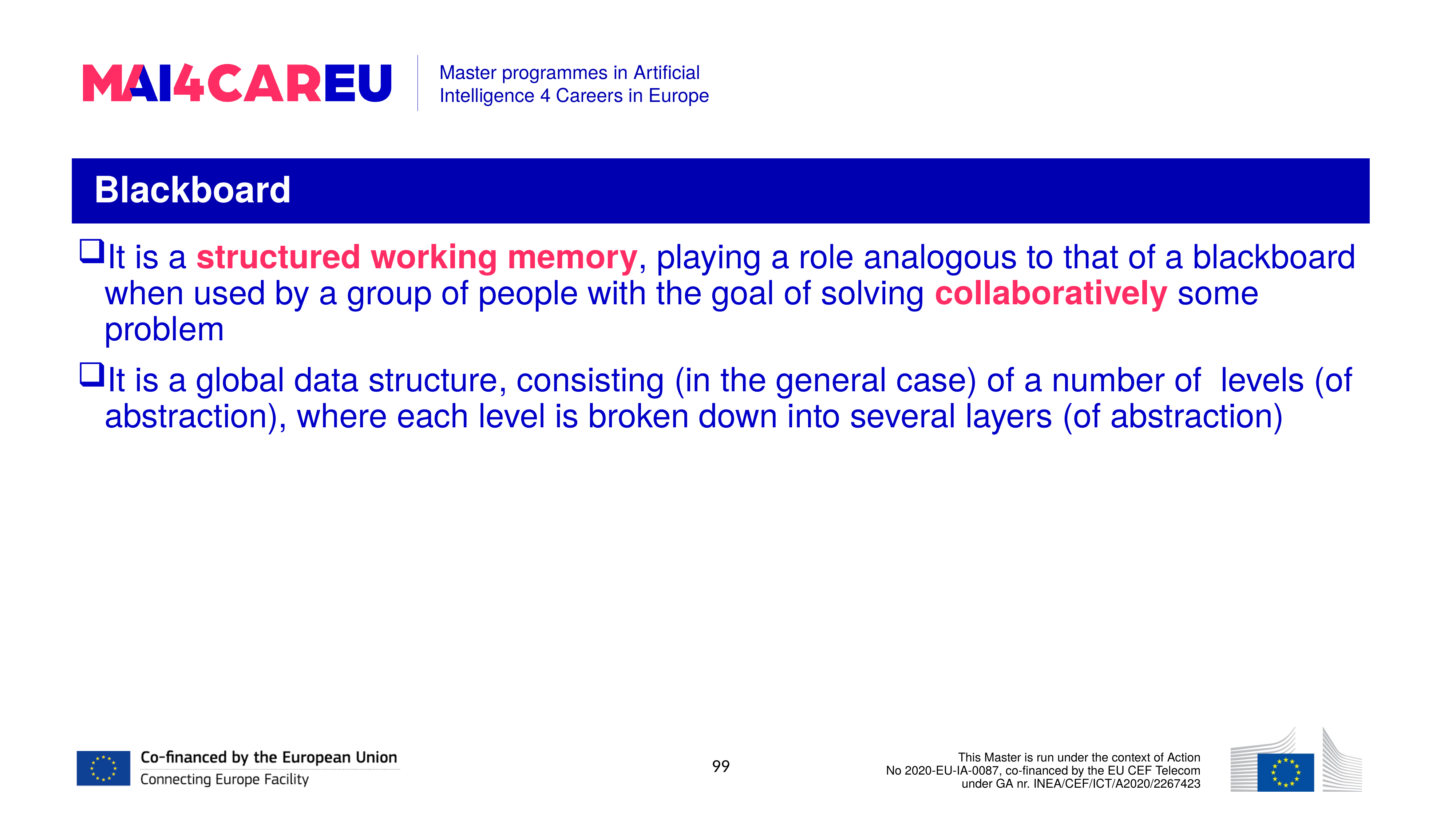

Blackboard
It is a structured working memory, playing a role analogous to that of a blackboard when used by a group of people with the goal of solving collaboratively some problem
It is a global data structure, consisting (in the general case) of a number of  levels (of abstraction), where each level is broken down into several layers (of abstraction)
99